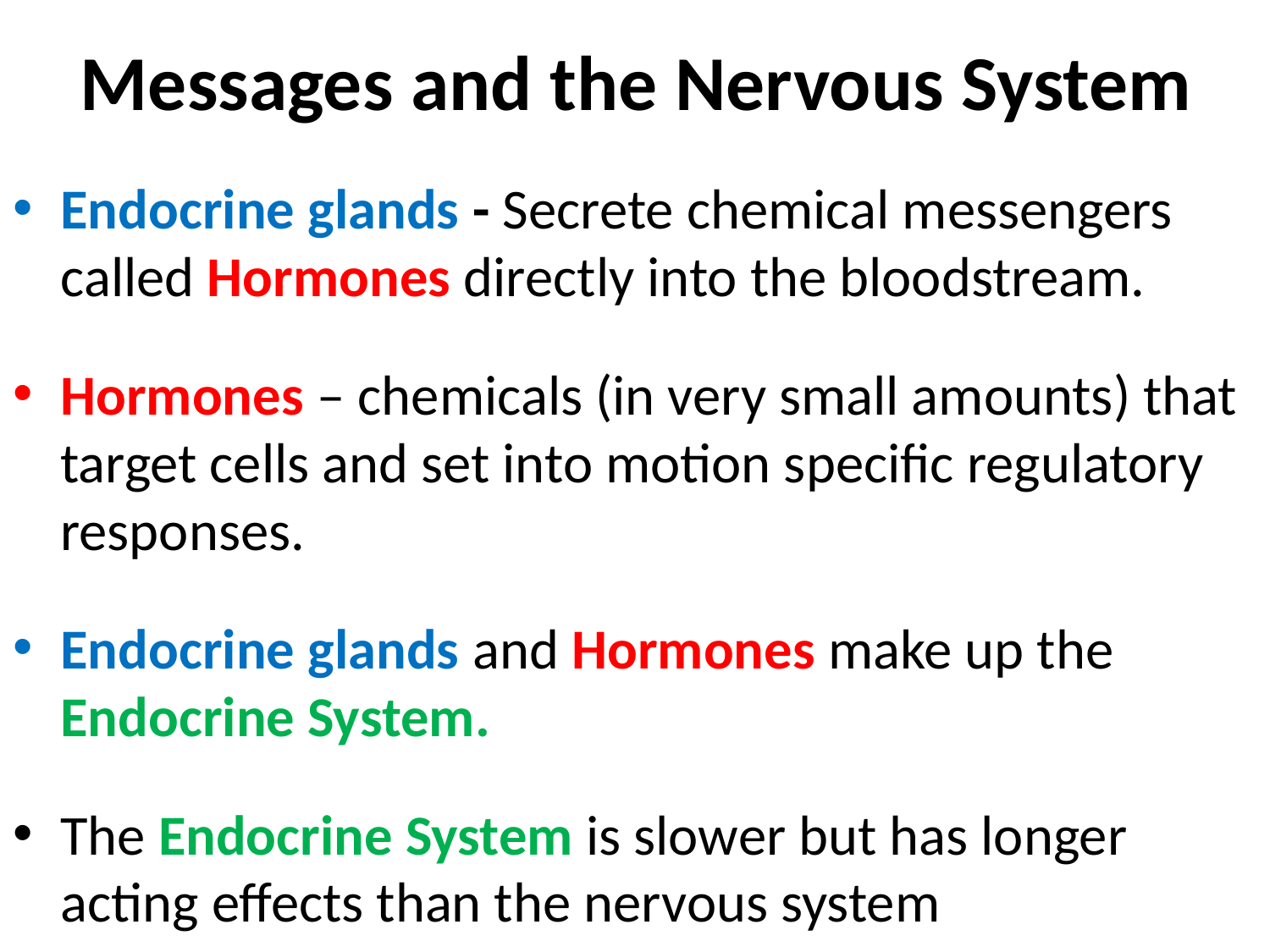

# Messages and the Nervous System
Endocrine glands - Secrete chemical messengers called Hormones directly into the bloodstream.

Hormones – chemicals (in very small amounts) that target cells and set into motion specific regulatory responses.

Endocrine glands and Hormones make up the Endocrine System.

The Endocrine System is slower but has longer acting effects than the nervous system